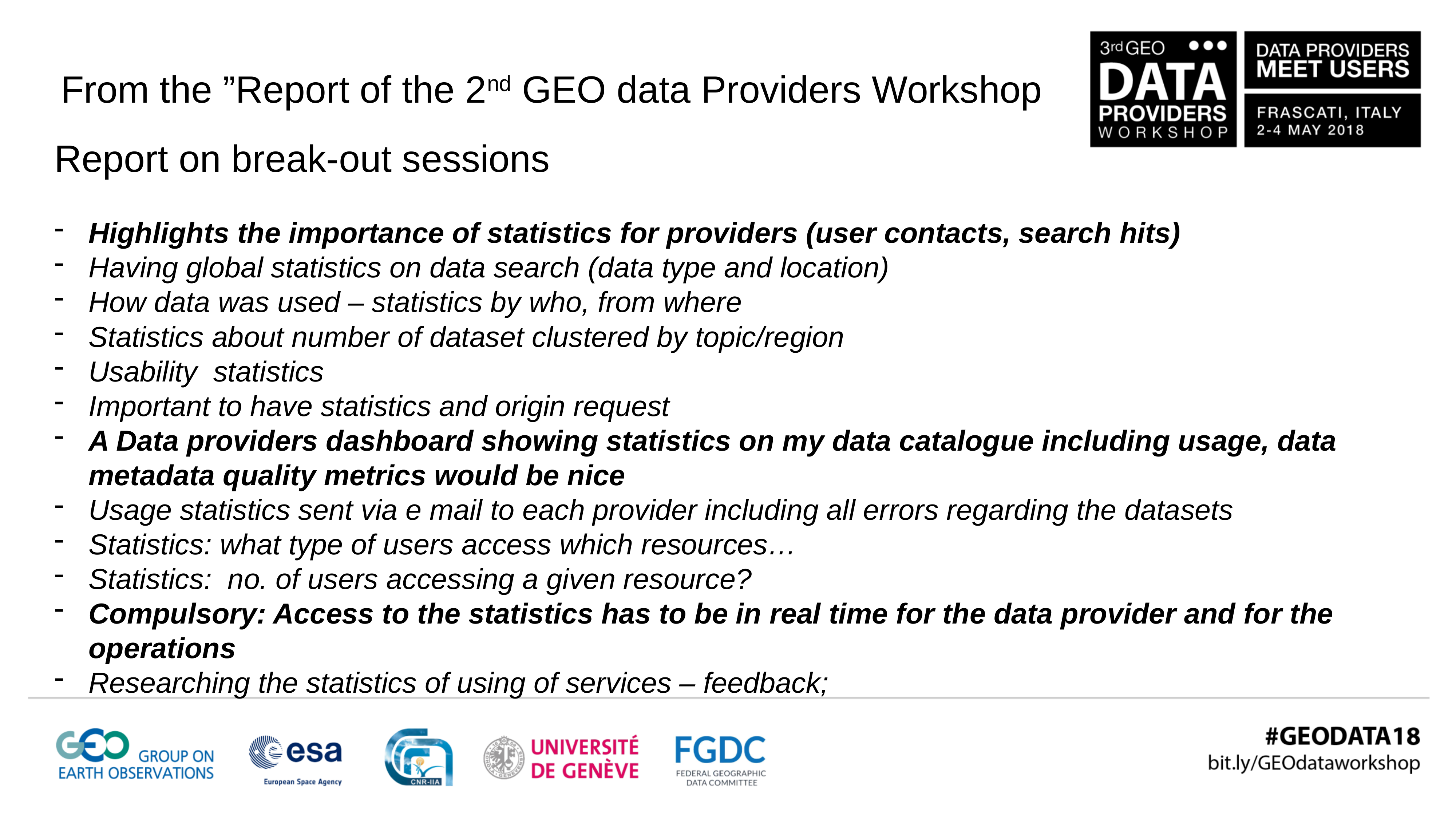

From the ”Report of the 2nd GEO data Providers Workshop

Report on break-out sessions

Highlights the importance of statistics for providers (user contacts, search hits)
Having global statistics on data search (data type and location)
How data was used – statistics by who, from where
Statistics about number of dataset clustered by topic/region
Usability  statistics
Important to have statistics and origin request
A Data providers dashboard showing statistics on my data catalogue including usage, data metadata quality metrics would be nice
Usage statistics sent via e mail to each provider including all errors regarding the datasets
Statistics: what type of users access which resources…
Statistics:  no. of users accessing a given resource?
Compulsory: Access to the statistics has to be in real time for the data provider and for the operations
Researching the statistics of using of services – feedback;